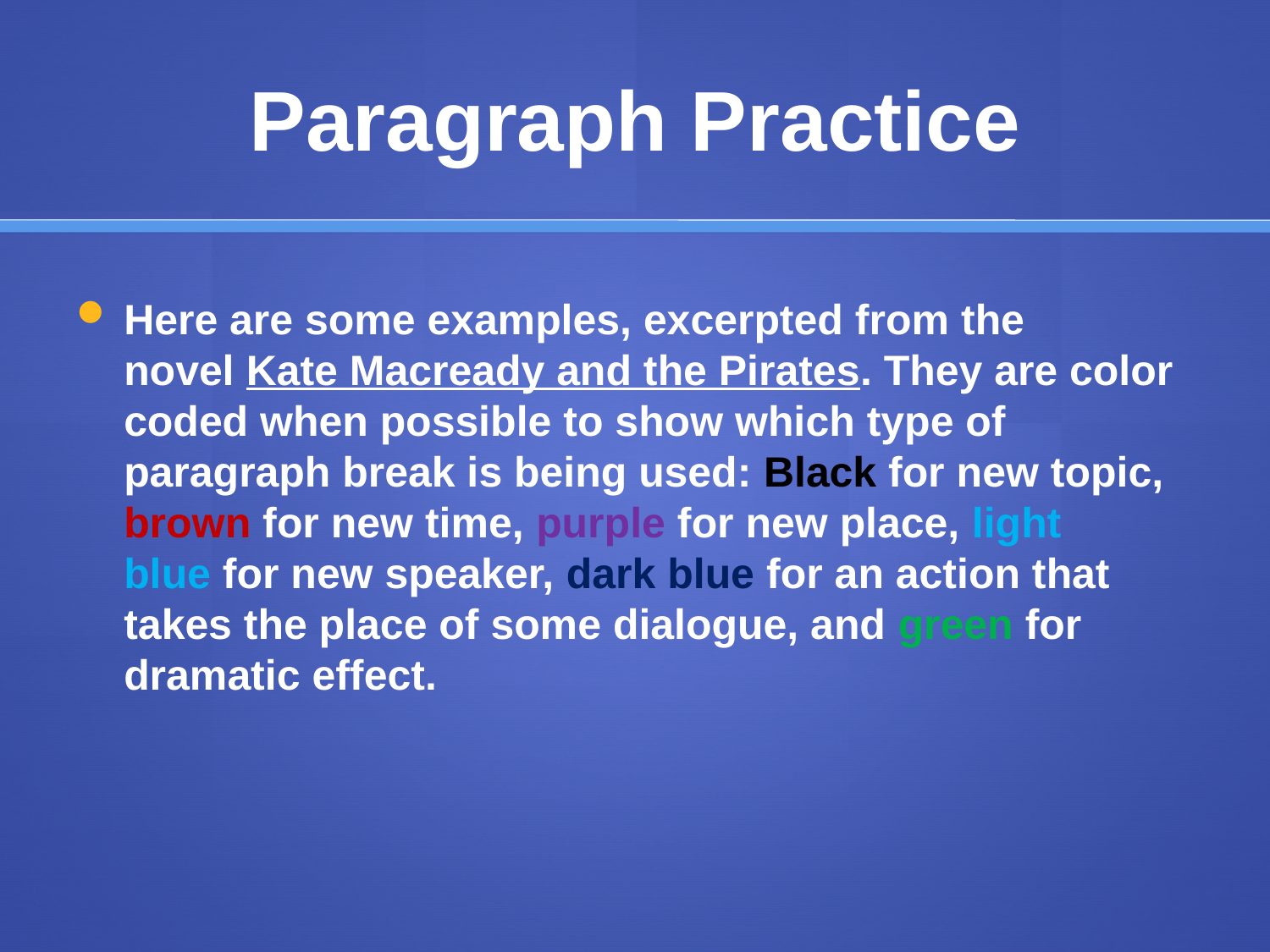

# Paragraph Practice
Here are some examples, excerpted from the novel Kate Macready and the Pirates. They are color coded when possible to show which type of paragraph break is being used: Black for new topic, brown for new time, purple for new place, light blue for new speaker, dark blue for an action that takes the place of some dialogue, and green for dramatic effect.